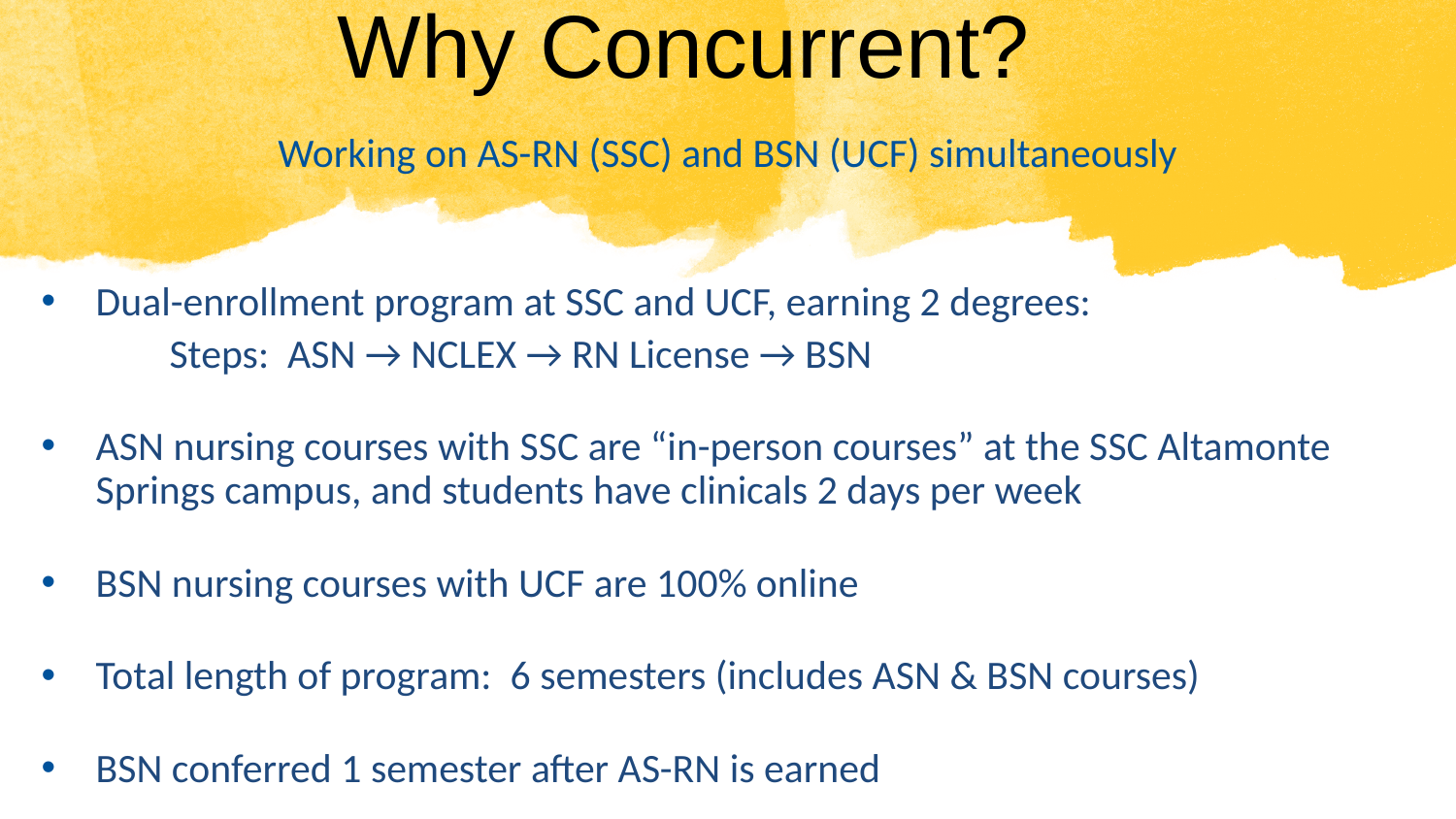

Working on AS-RN (SSC) and BSN (UCF) simultaneously
Why Concurrent?
Dual-enrollment program at SSC and UCF, earning 2 degrees:
      Steps:  ASN → NCLEX → RN License → BSN

ASN nursing courses with SSC are “in-person courses” at the SSC Altamonte Springs campus, and students have clinicals 2 days per week

BSN nursing courses with UCF are 100% online

Total length of program:  6 semesters (includes ASN & BSN courses)

BSN conferred 1 semester after AS-RN is earned